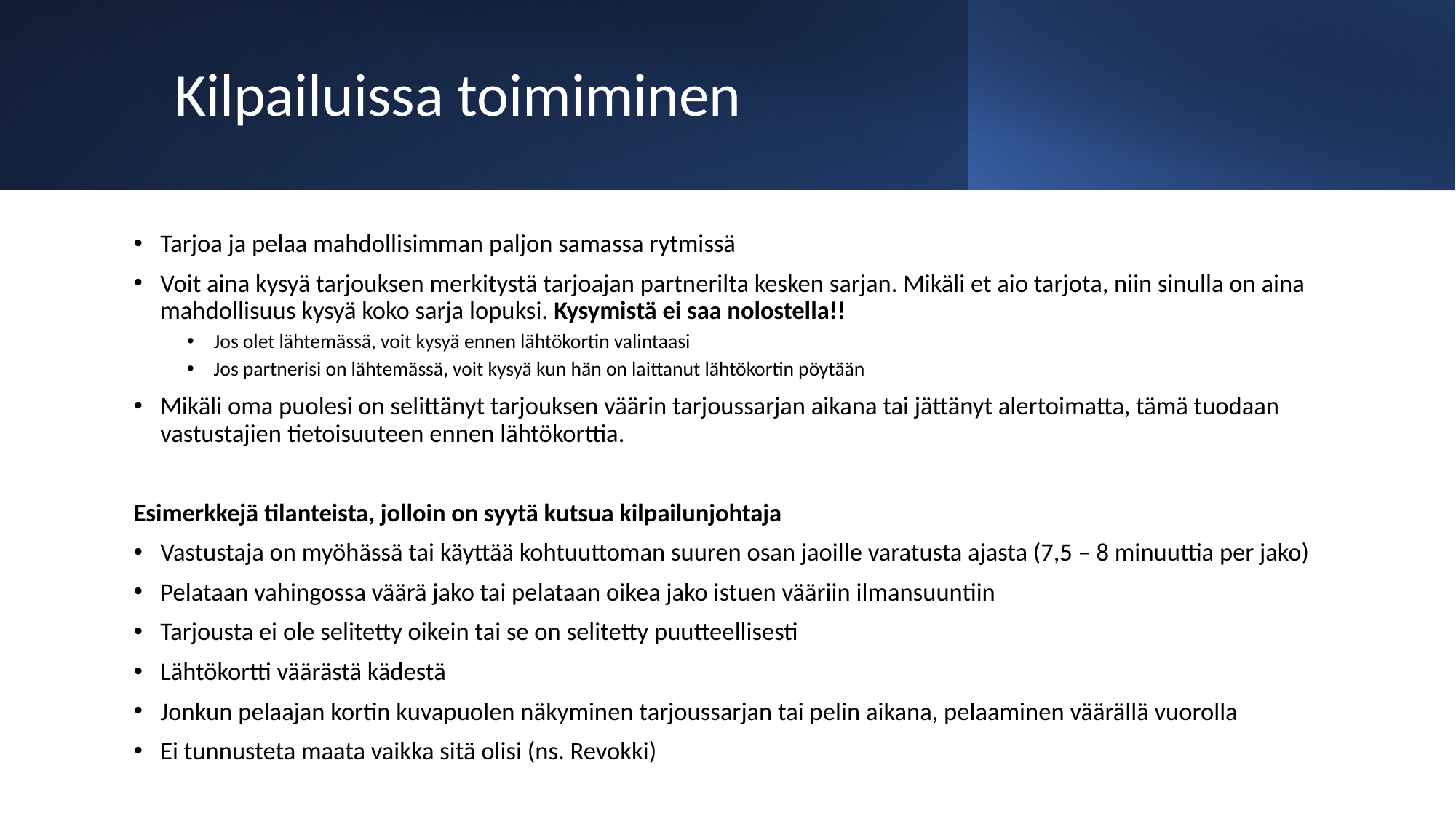

# Kilpailuissa toimiminen
Tarjoa ja pelaa mahdollisimman paljon samassa rytmissä
Voit aina kysyä tarjouksen merkitystä tarjoajan partnerilta kesken sarjan. Mikäli et aio tarjota, niin sinulla on aina mahdollisuus kysyä koko sarja lopuksi. Kysymistä ei saa nolostella!!
Jos olet lähtemässä, voit kysyä ennen lähtökortin valintaasi
Jos partnerisi on lähtemässä, voit kysyä kun hän on laittanut lähtökortin pöytään
Mikäli oma puolesi on selittänyt tarjouksen väärin tarjoussarjan aikana tai jättänyt alertoimatta, tämä tuodaan vastustajien tietoisuuteen ennen lähtökorttia.

Esimerkkejä tilanteista, jolloin on syytä kutsua kilpailunjohtaja
Vastustaja on myöhässä tai käyttää kohtuuttoman suuren osan jaoille varatusta ajasta (7,5 – 8 minuuttia per jako)
Pelataan vahingossa väärä jako tai pelataan oikea jako istuen vääriin ilmansuuntiin
Tarjousta ei ole selitetty oikein tai se on selitetty puutteellisesti
Lähtökortti väärästä kädestä
Jonkun pelaajan kortin kuvapuolen näkyminen tarjoussarjan tai pelin aikana, pelaaminen väärällä vuorolla
Ei tunnusteta maata vaikka sitä olisi (ns. Revokki)